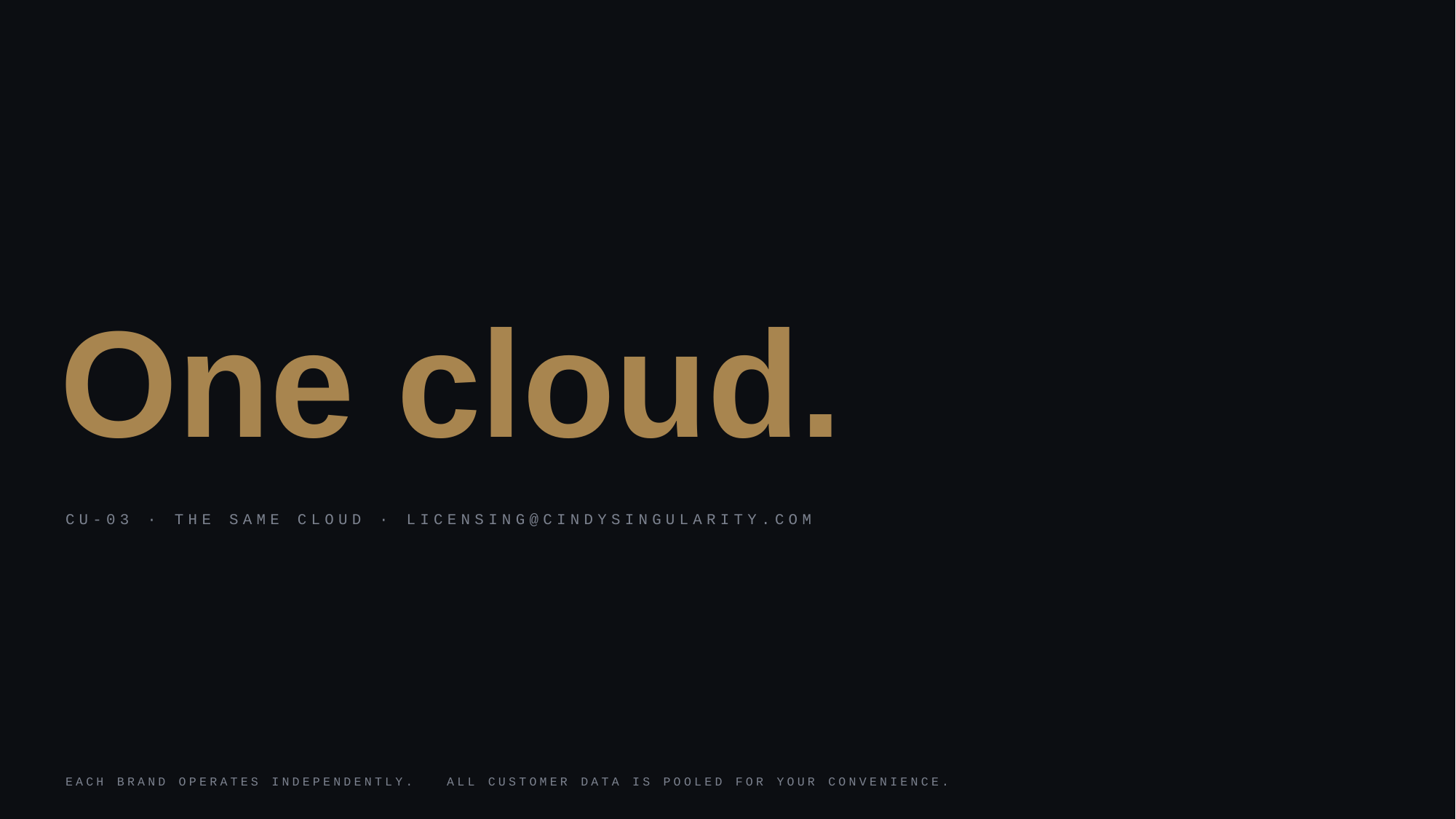

One cloud.
CU-03 · THE SAME CLOUD · LICENSING@CINDYSINGULARITY.COM
EACH BRAND OPERATES INDEPENDENTLY.   ALL CUSTOMER DATA IS POOLED FOR YOUR CONVENIENCE.